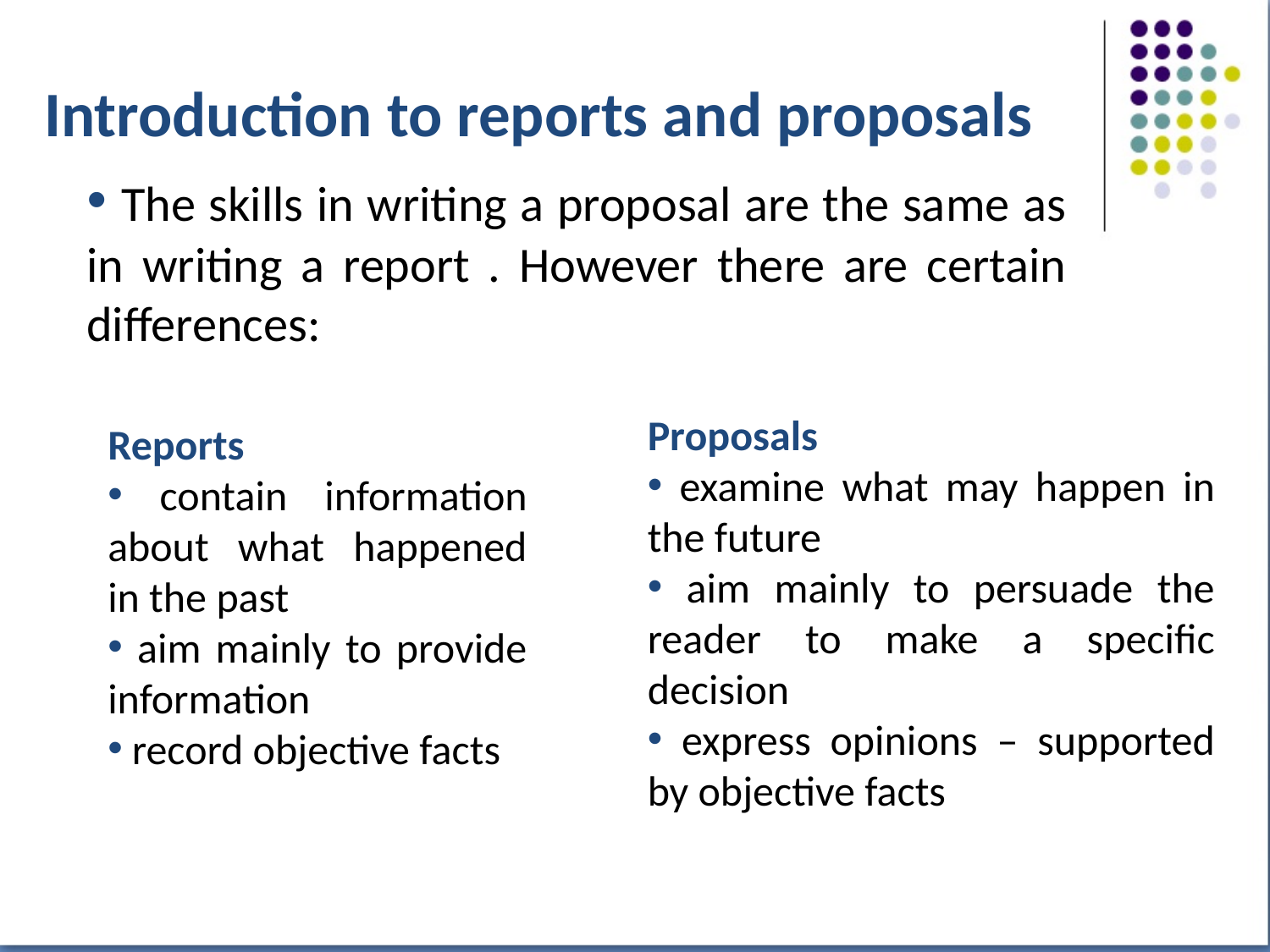

# Introduction to reports and proposals
 The skills in writing a proposal are the same as in writing a report . However there are certain differences:
Proposals
 examine what may happen in the future
 aim mainly to persuade the reader to make a specific decision
 express opinions – supported by objective facts
Reports
 contain information about what happened in the past
 aim mainly to provide information
 record objective facts